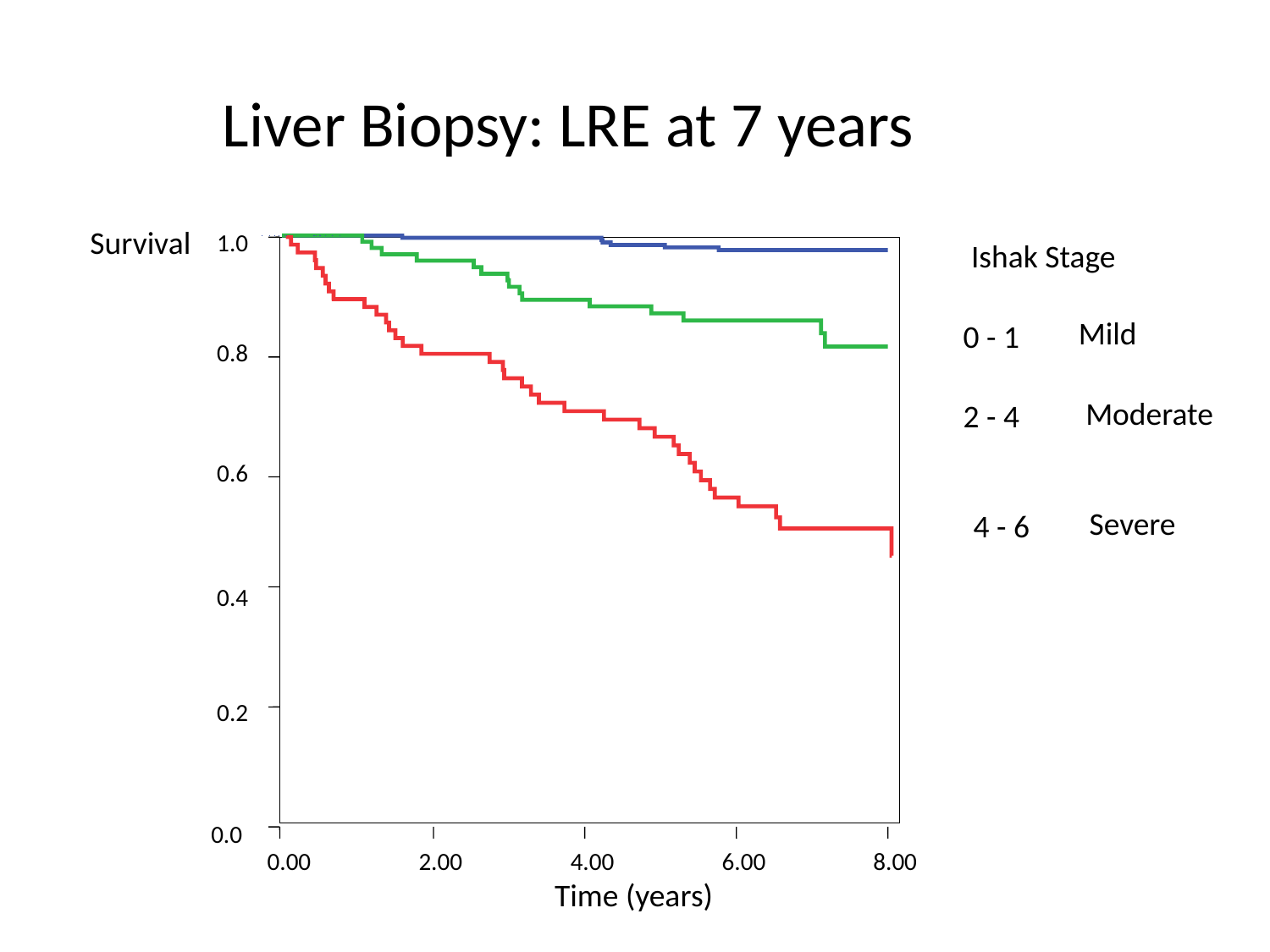

Liver Biopsy: LRE at 7 years
Survival
1.0
Ishak Stage

Mild
0 - 1
0.8

Moderate
2 - 4
0.6

Severe
4 - 6
0.4

0.2

0.0

0.00
2.00
4.00
6.00
8.00
Time (years)